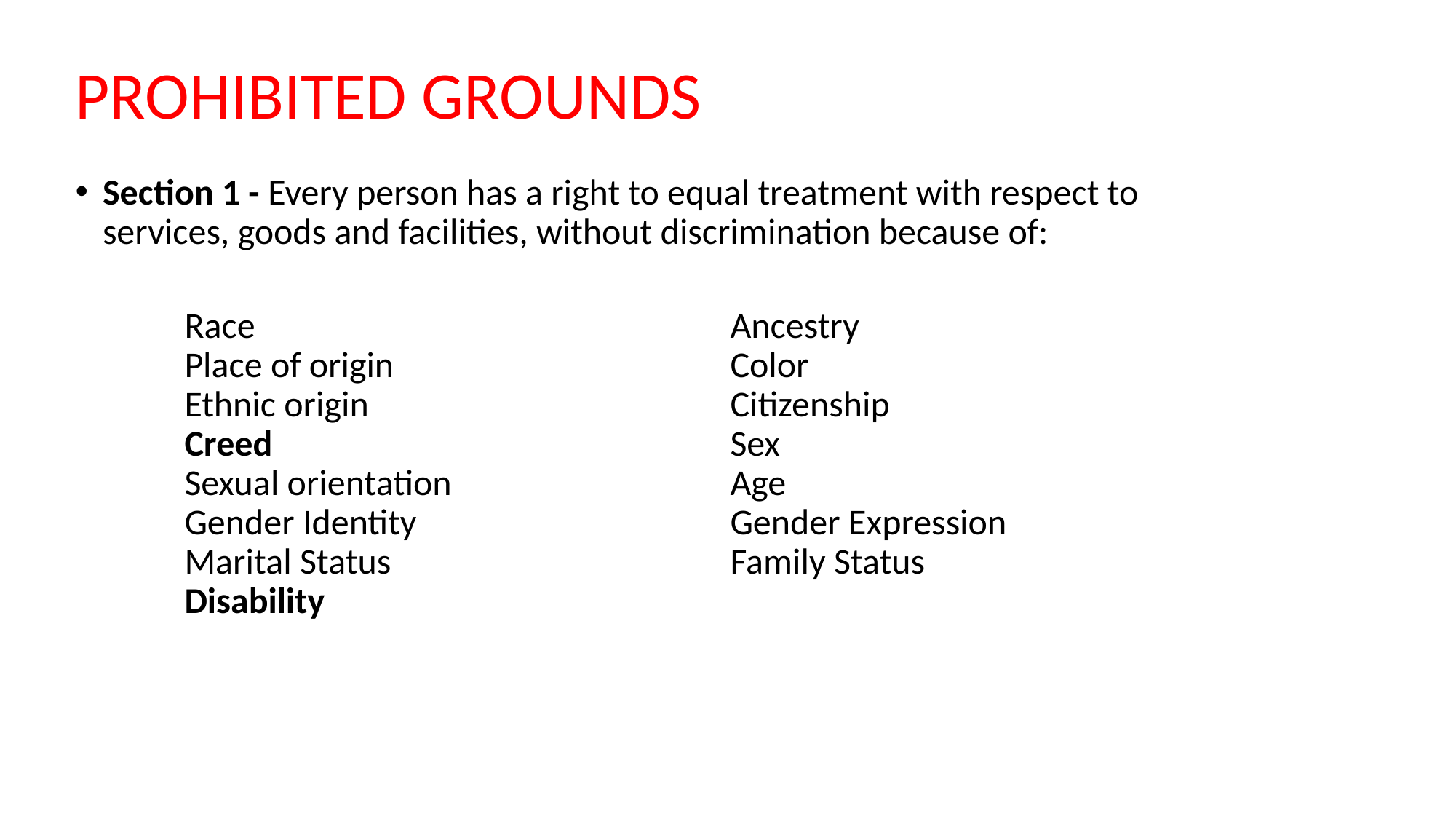

# PROHIBITED GROUNDS
Section 1 - Every person has a right to equal treatment with respect to services, goods and facilities, without discrimination because of:

	Race					Ancestry
	Place of origin				Color
 	Ethnic origin				Citizenship
	Creed					Sex
	Sexual orientation			Age
	Gender Identity			Gender Expression
	Marital Status				Family Status
	Disability